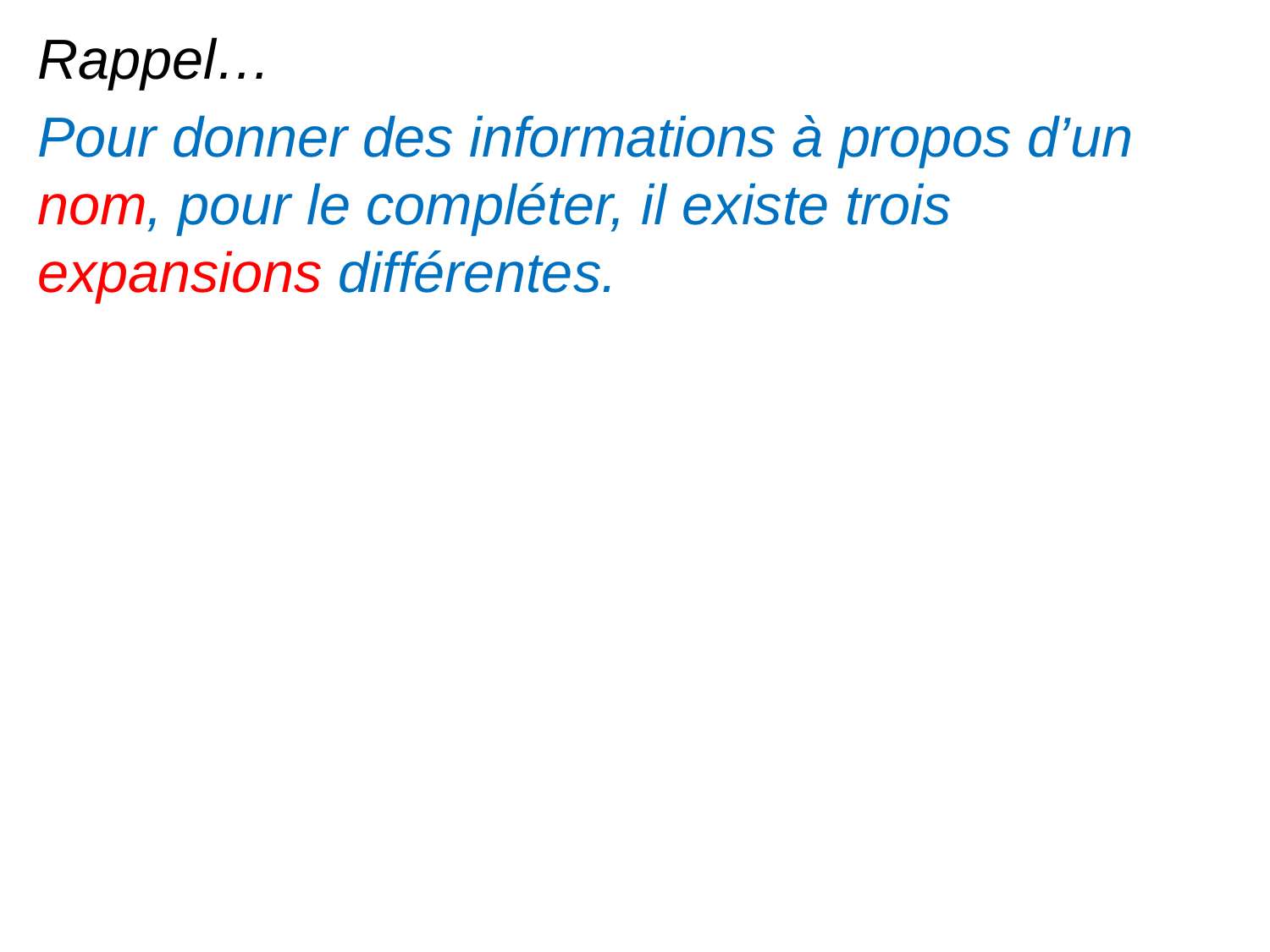

Rappel…
Pour donner des informations à propos d’un nom, pour le compléter, il existe trois expansions différentes.